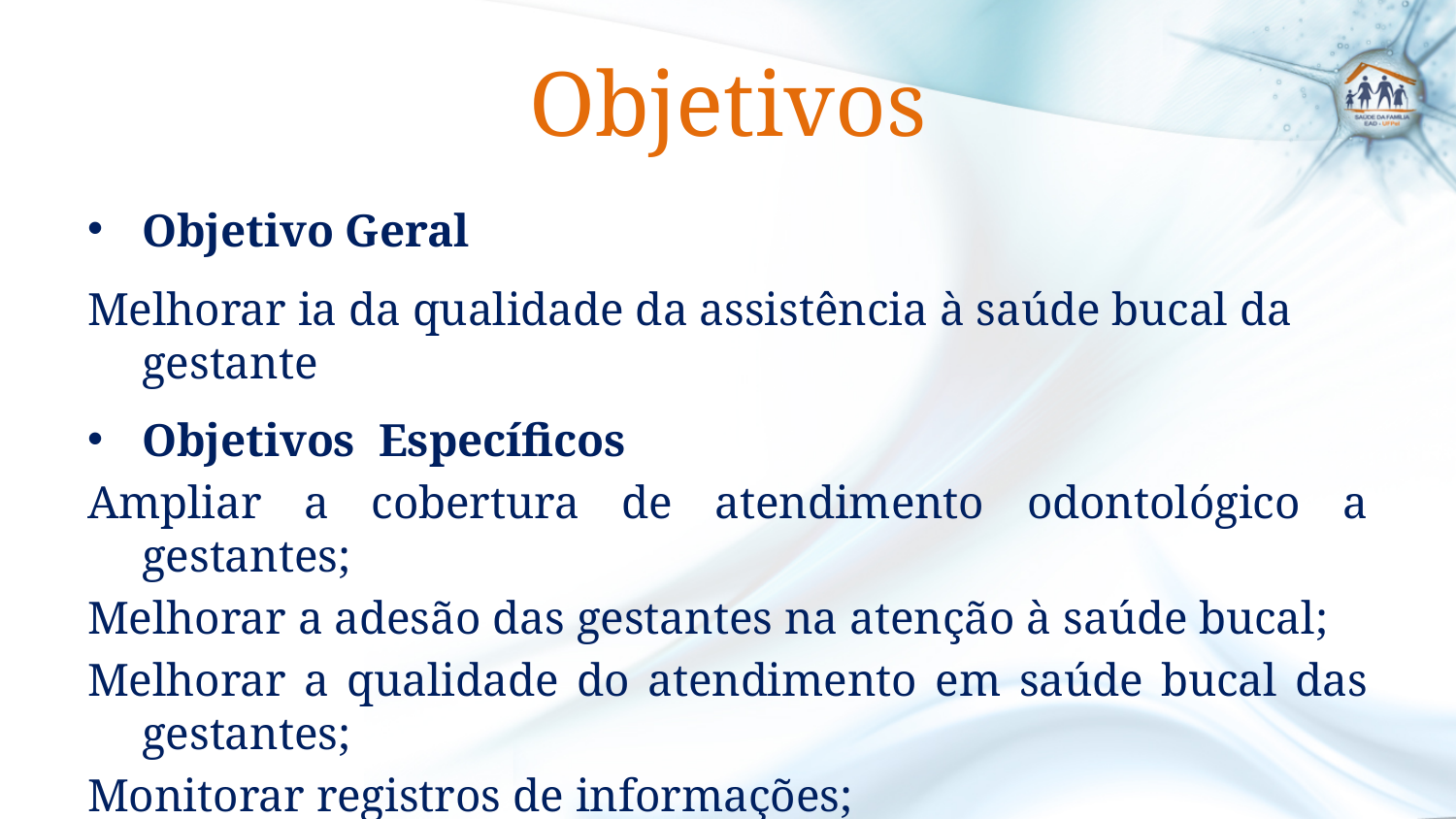

# Objetivos
Objetivo Geral
Melhorar ia da qualidade da assistência à saúde bucal da gestante
Objetivos  Específicos
Ampliar a cobertura de atendimento odontológico a gestantes;
Melhorar a adesão das gestantes na atenção à saúde bucal;
Melhorar a qualidade do atendimento em saúde bucal das gestantes;
Monitorar registros de informações;
Promover saúde bucal em gestante.